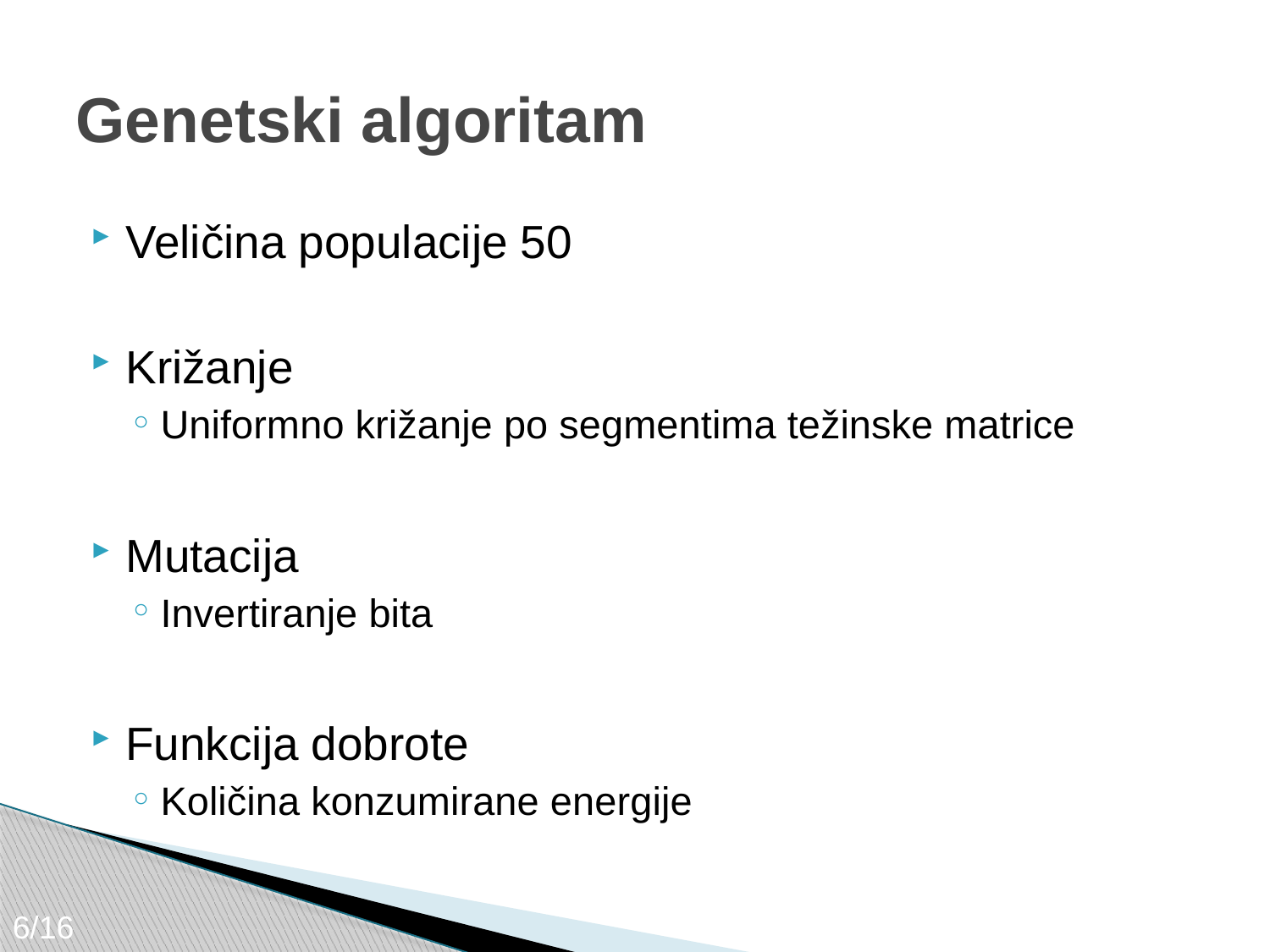

# Genetski algoritam
Veličina populacije 50

Križanje
Uniformno križanje po segmentima težinske matrice

Mutacija
Invertiranje bita

Funkcija dobrote
Količina konzumirane energije

6/16